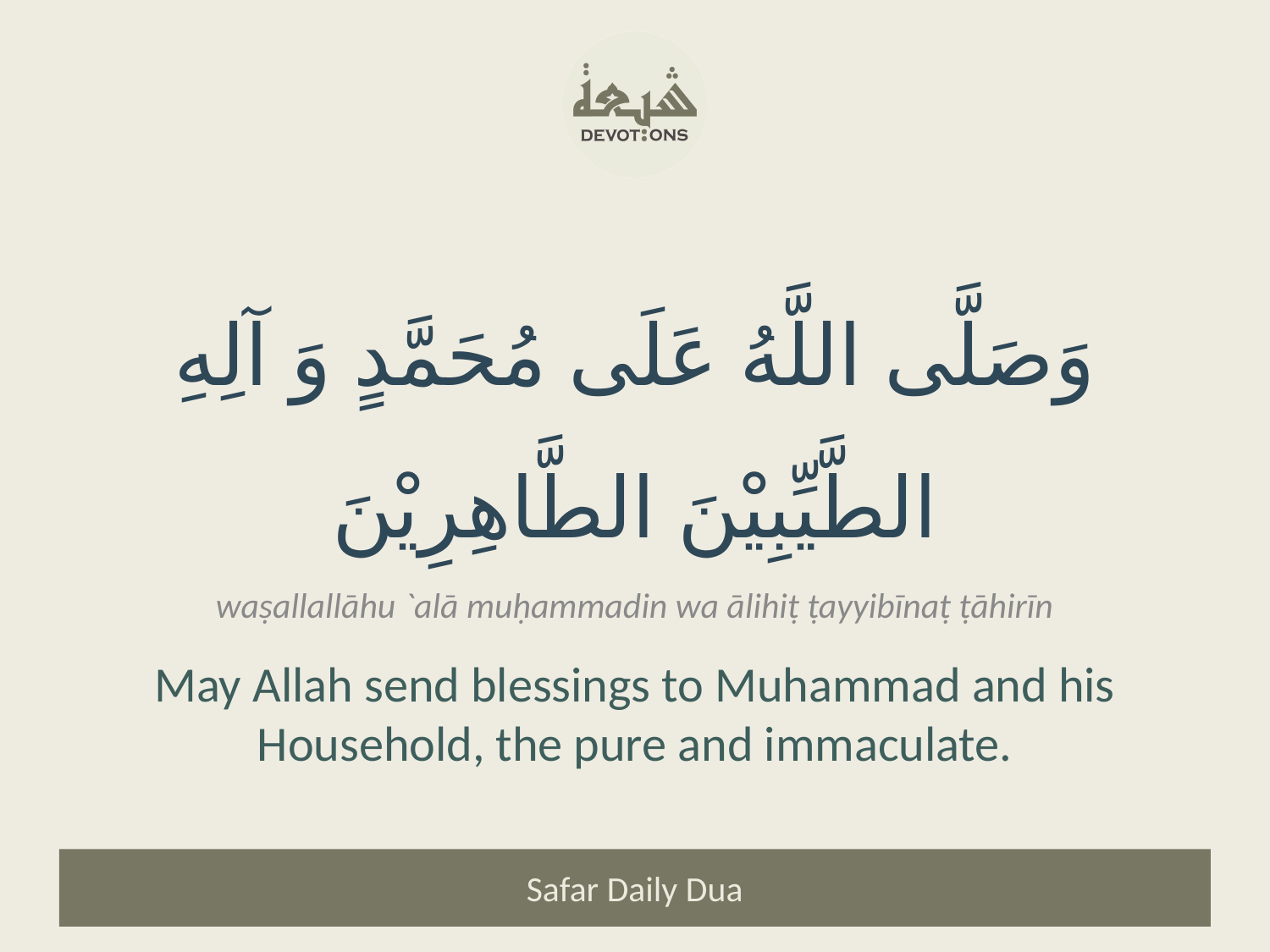

وَصَلَّى اللَّهُ عَلَى مُحَمَّدٍ وَ آلِهِ الطَّيِّبِيْنَ الطَّاهِرِيْنَ
waṣallallāhu `alā muḥammadin wa ālihiṭ ṭayyibīnaṭ ṭāhirīn
May Allah send blessings to Muhammad and his Household, the pure and immaculate.
Safar Daily Dua